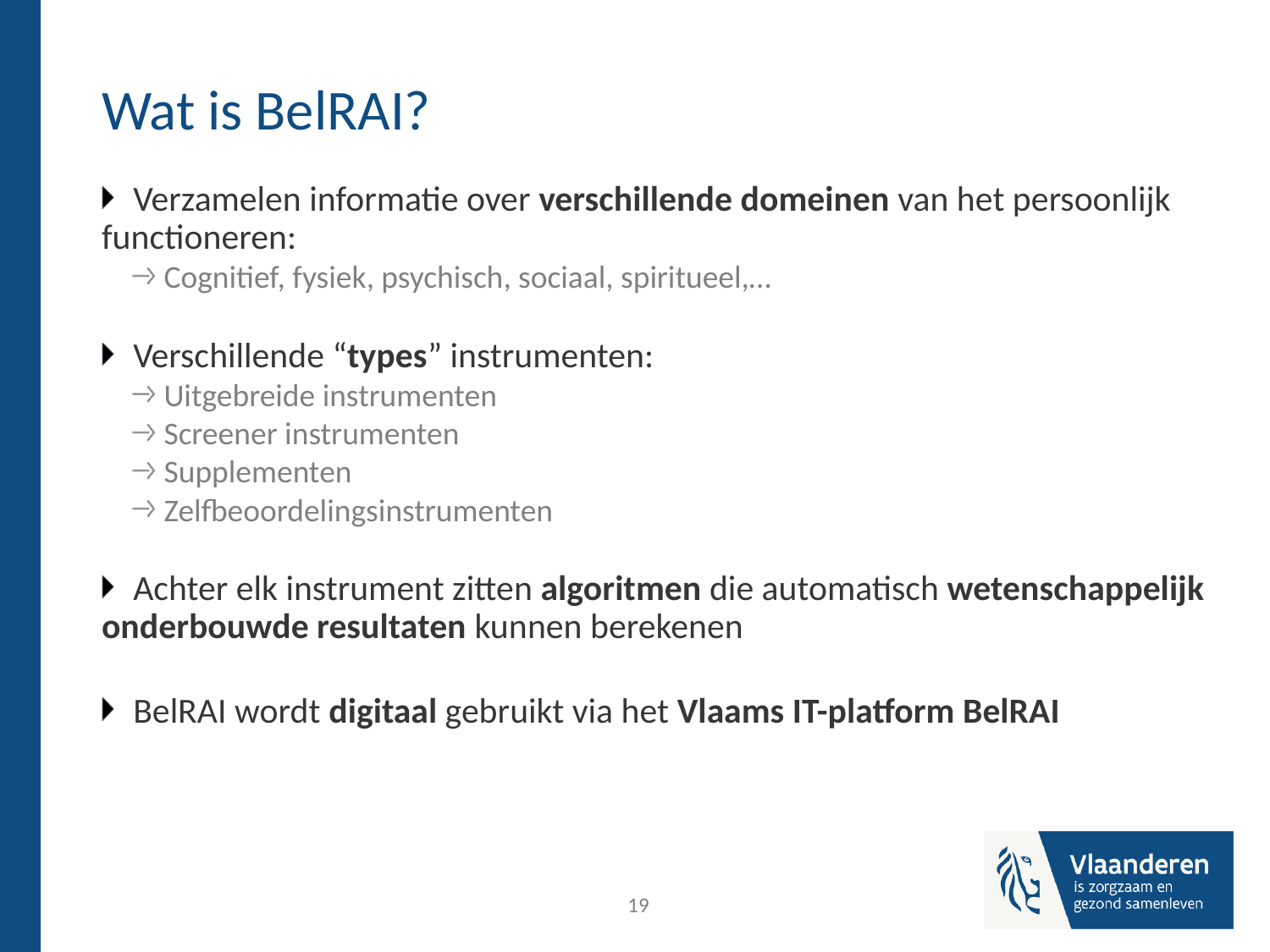

# Wat is BelRAI?
Verzamelen informatie over verschillende domeinen van het persoonlijk functioneren:
Cognitief, fysiek, psychisch, sociaal, spiritueel,…

Verschillende “types” instrumenten:
Uitgebreide instrumenten
Screener instrumenten
Supplementen
Zelfbeoordelingsinstrumenten

Achter elk instrument zitten algoritmen die automatisch wetenschappelijk onderbouwde resultaten kunnen berekenen

BelRAI wordt digitaal gebruikt via het Vlaams IT-platform BelRAI